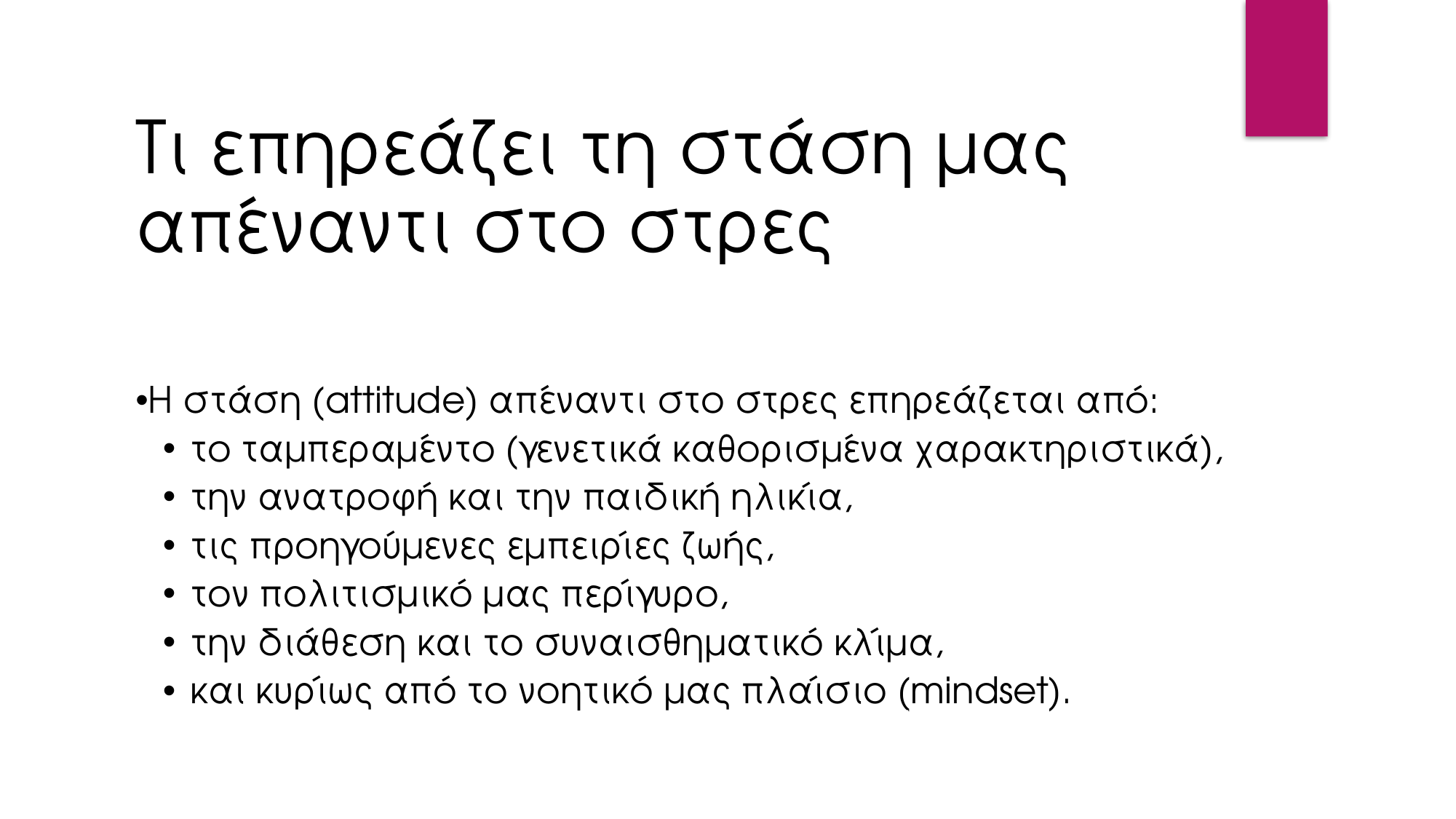

Τι επηρεάζει τη στάση μας απέναντι στο στρες
Η στάση (attitude) απέναντι στο στρες επηρεάζεται από:
το ταμπεραμέντο (γενετικά καθορισμένα χαρακτηριστικά),
την ανατροφή και την παιδική ηλικία,
τις προηγούμενες εμπειρίες ζωής,
τον πολιτισμικό μας περίγυρο,
την διάθεση και το συναισθηματικό κλίμα,
και κυρίως από το νοητικό μας πλαίσιο (mindset).
Το πώς αξιολογούμε μια κατάσταση ως στρεσογόνα, καθορίζει και τον τρόπο που θα την αντιμετωπίσουμε.